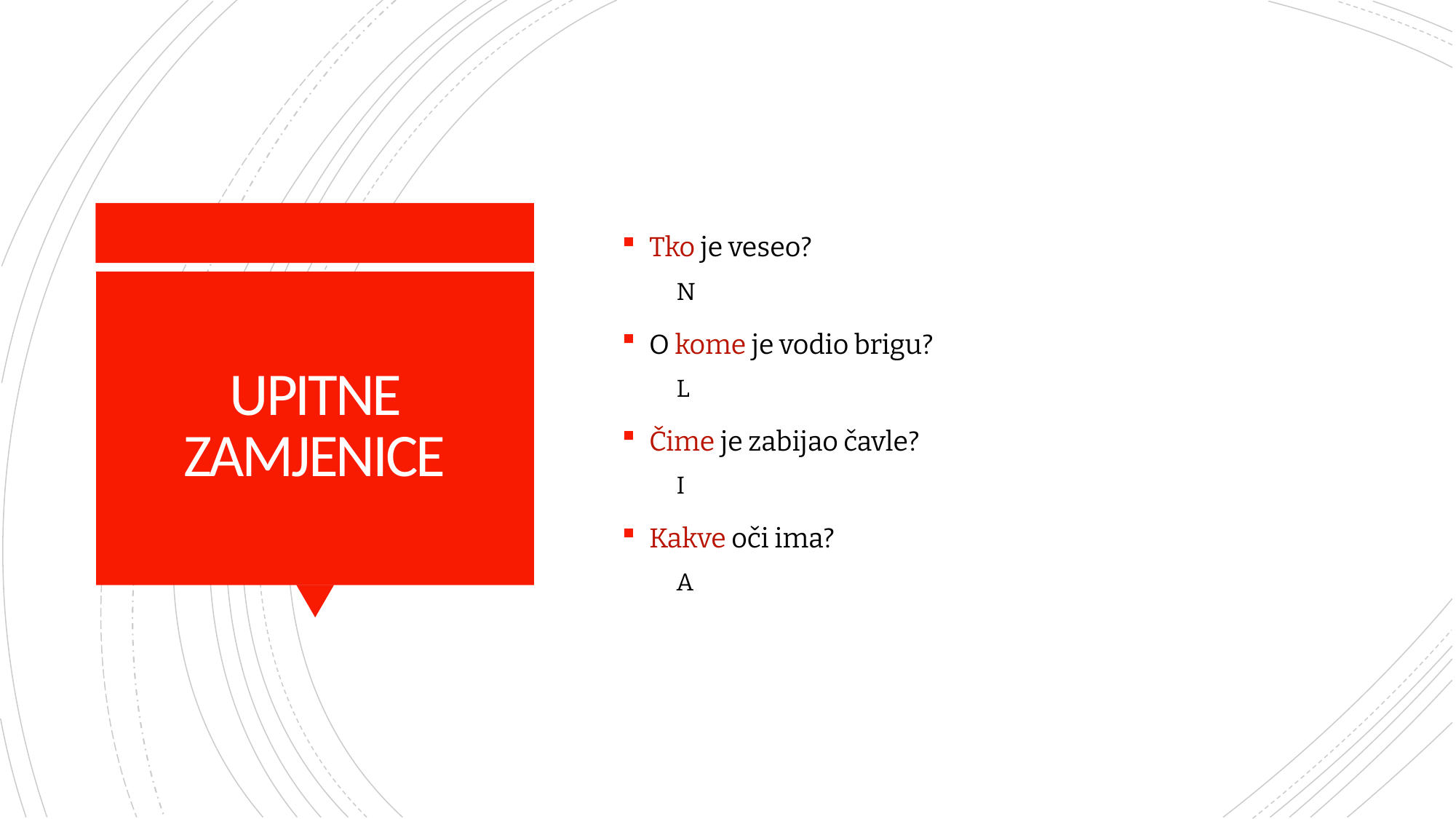

Tko je veseo?
N
O kome je vodio brigu?
L
Čime je zabijao čavle?
I
Kakve oči ima?
A
# UPITNE ZAMJENICE